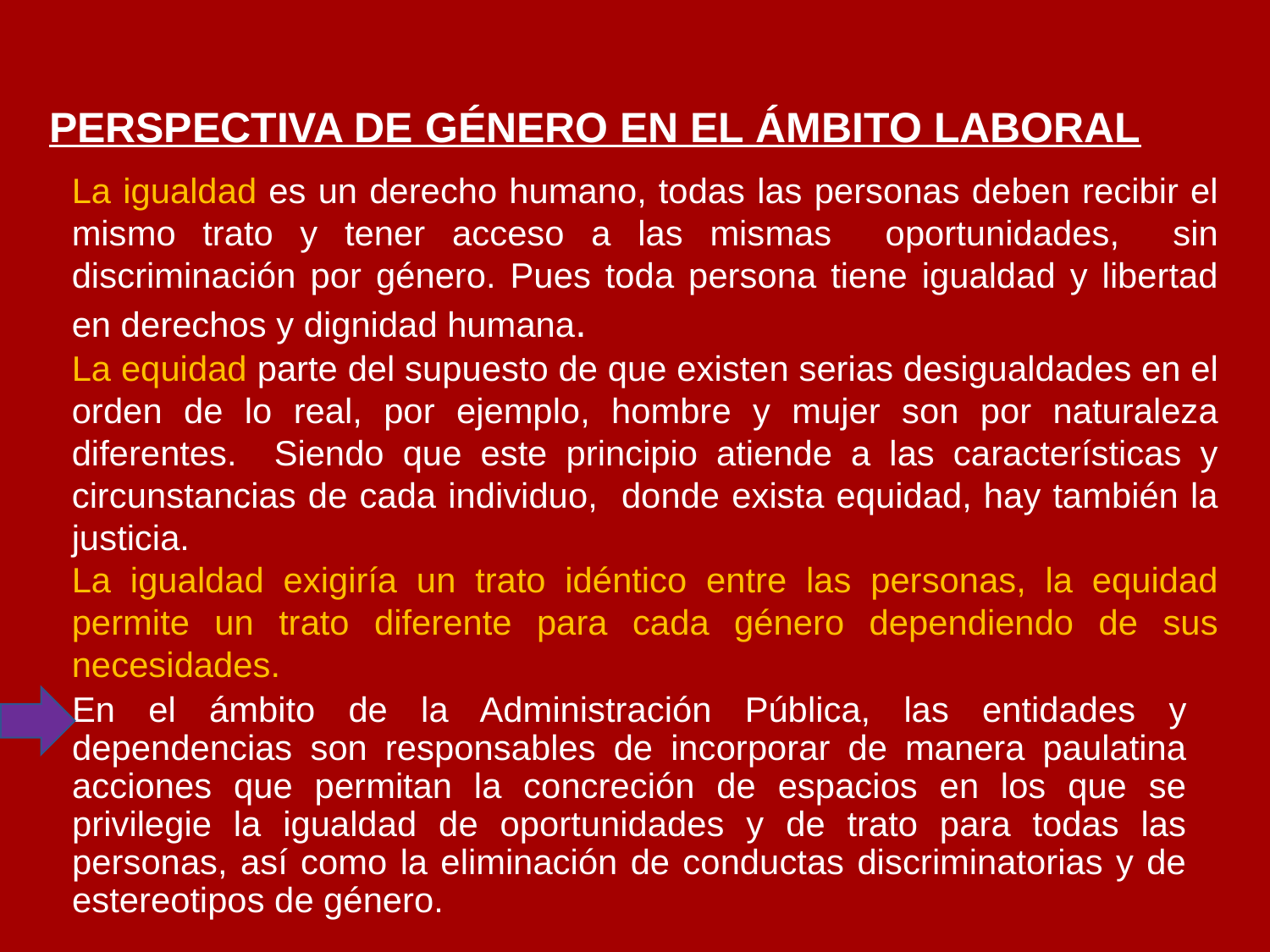

# PERSPECTIVA DE GÉNERO EN EL ÁMBITO LABORAL

La igualdad es un derecho humano, todas las personas deben recibir el mismo trato y tener acceso a las mismas  oportunidades,  sin discriminación por género. Pues toda persona tiene igualdad y libertad en derechos y dignidad humana.
La equidad parte del supuesto de que existen serias desigualdades en el orden de lo real, por ejemplo, hombre y mujer son por naturaleza diferentes.  Siendo que este principio atiende a las características y circunstancias de cada individuo,  donde exista equidad, hay también la justicia.
La igualdad exigiría un trato idéntico entre las personas, la equidad permite un trato diferente para cada género dependiendo de sus necesidades.
En el ámbito de la Administración Pública, las entidades y dependencias son responsables de incorporar de manera paulatina acciones que permitan la concreción de espacios en los que se privilegie la igualdad de oportunidades y de trato para todas las personas, así como la eliminación de conductas discriminatorias y de estereotipos de género.